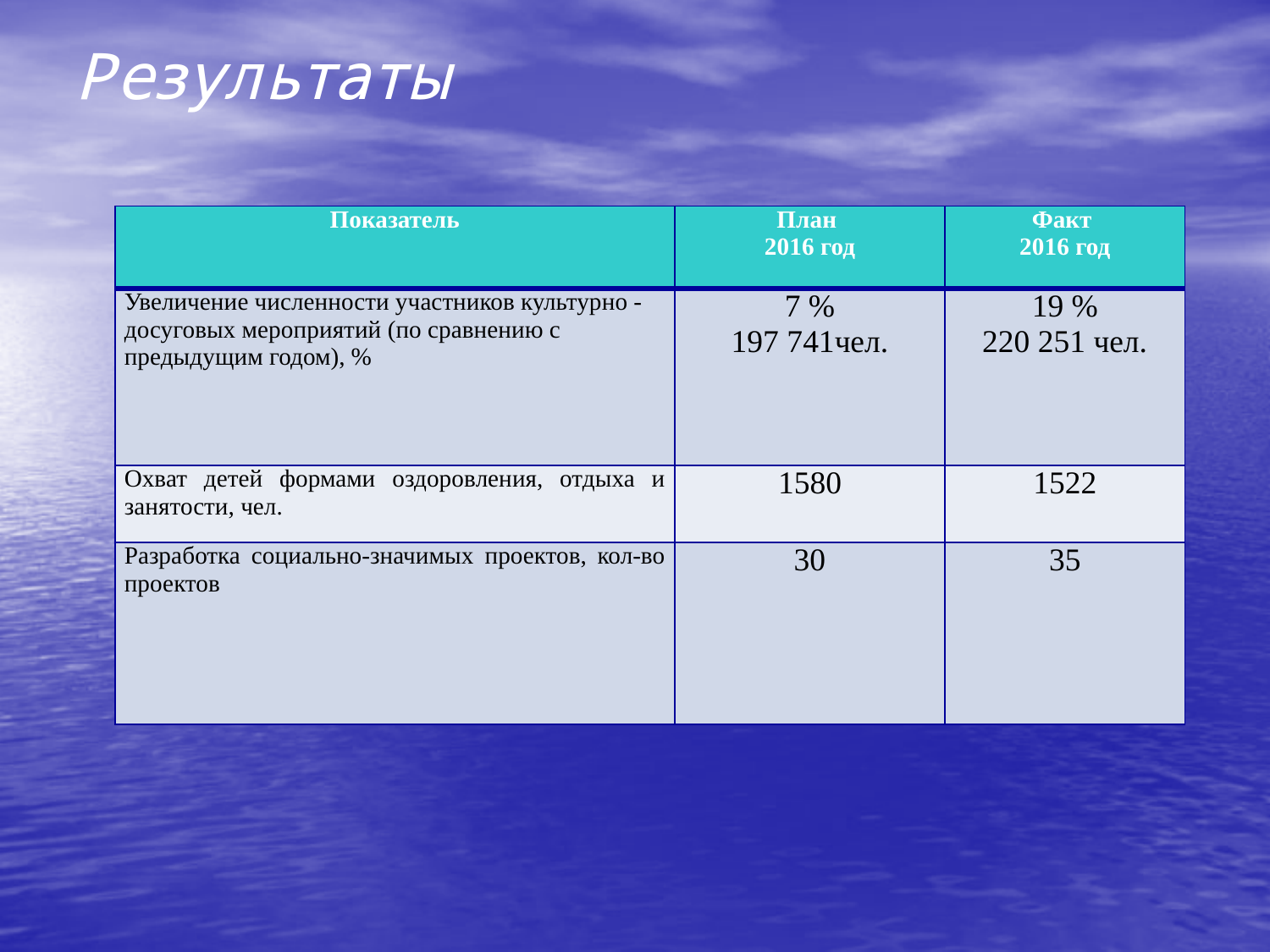

# Результаты
| Показатель | План 2016 год | Факт 2016 год |
| --- | --- | --- |
| Увеличение численности участников культурно - досуговых мероприятий (по сравнению с предыдущим годом), % | 7 % 197 741чел. | 19 % 220 251 чел. |
| Охват детей формами оздоровления, отдыха и занятости, чел. | 1580 | 1522 |
| Разработка социально-значимых проектов, кол-во проектов | 30 | 35 |